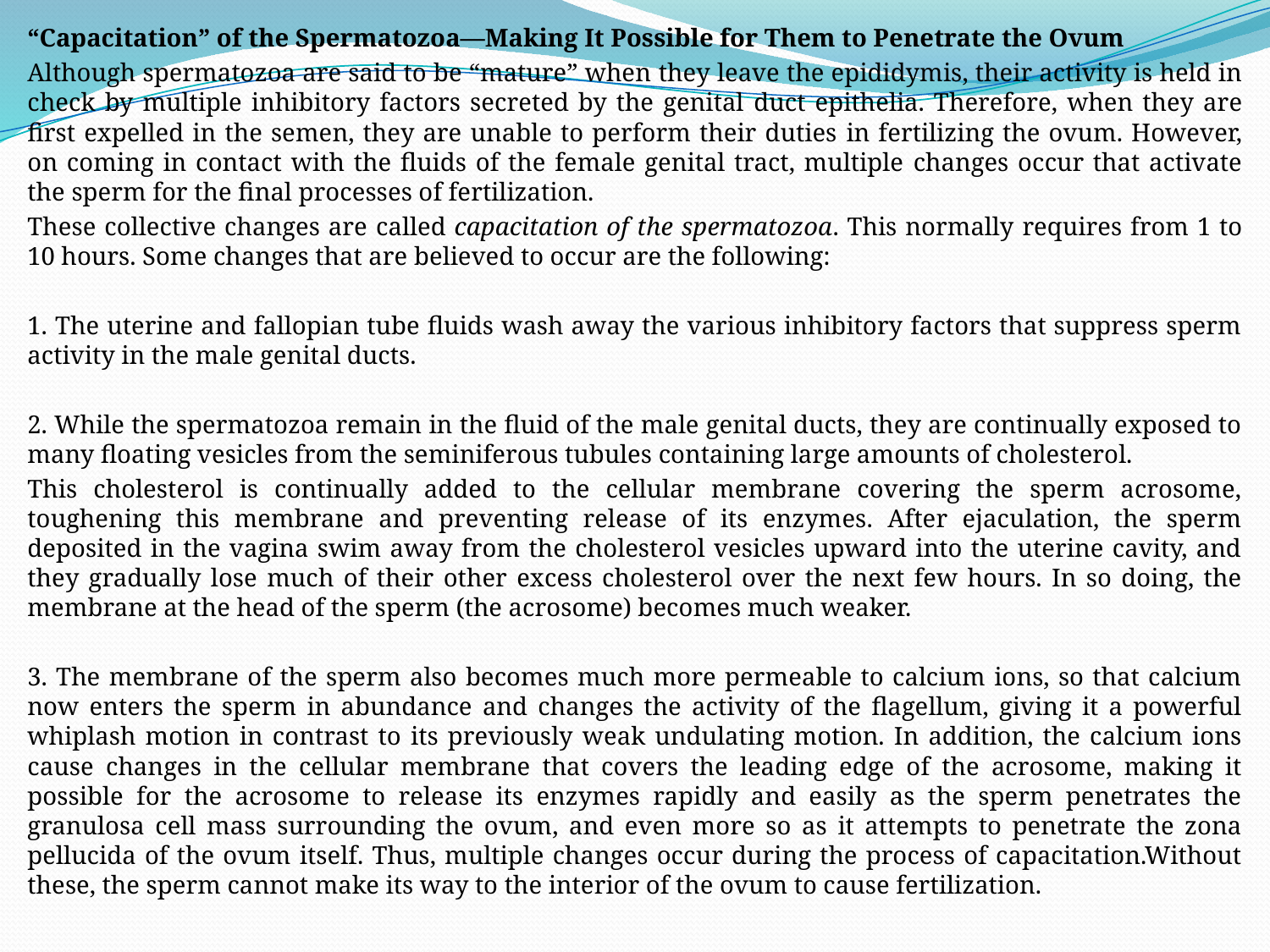

“Capacitation” of the Spermatozoa—Making It Possible for Them to Penetrate the Ovum
Although spermatozoa are said to be “mature” when they leave the epididymis, their activity is held in check by multiple inhibitory factors secreted by the genital duct epithelia. Therefore, when they are first expelled in the semen, they are unable to perform their duties in fertilizing the ovum. However, on coming in contact with the fluids of the female genital tract, multiple changes occur that activate the sperm for the final processes of fertilization.
These collective changes are called capacitation of the spermatozoa. This normally requires from 1 to 10 hours. Some changes that are believed to occur are the following:

1. The uterine and fallopian tube fluids wash away the various inhibitory factors that suppress sperm activity in the male genital ducts.

2. While the spermatozoa remain in the fluid of the male genital ducts, they are continually exposed to many floating vesicles from the seminiferous tubules containing large amounts of cholesterol.
This cholesterol is continually added to the cellular membrane covering the sperm acrosome, toughening this membrane and preventing release of its enzymes. After ejaculation, the sperm deposited in the vagina swim away from the cholesterol vesicles upward into the uterine cavity, and they gradually lose much of their other excess cholesterol over the next few hours. In so doing, the membrane at the head of the sperm (the acrosome) becomes much weaker.

3. The membrane of the sperm also becomes much more permeable to calcium ions, so that calcium now enters the sperm in abundance and changes the activity of the flagellum, giving it a powerful whiplash motion in contrast to its previously weak undulating motion. In addition, the calcium ions cause changes in the cellular membrane that covers the leading edge of the acrosome, making it possible for the acrosome to release its enzymes rapidly and easily as the sperm penetrates the granulosa cell mass surrounding the ovum, and even more so as it attempts to penetrate the zona pellucida of the ovum itself. Thus, multiple changes occur during the process of capacitation.Without these, the sperm cannot make its way to the interior of the ovum to cause fertilization.